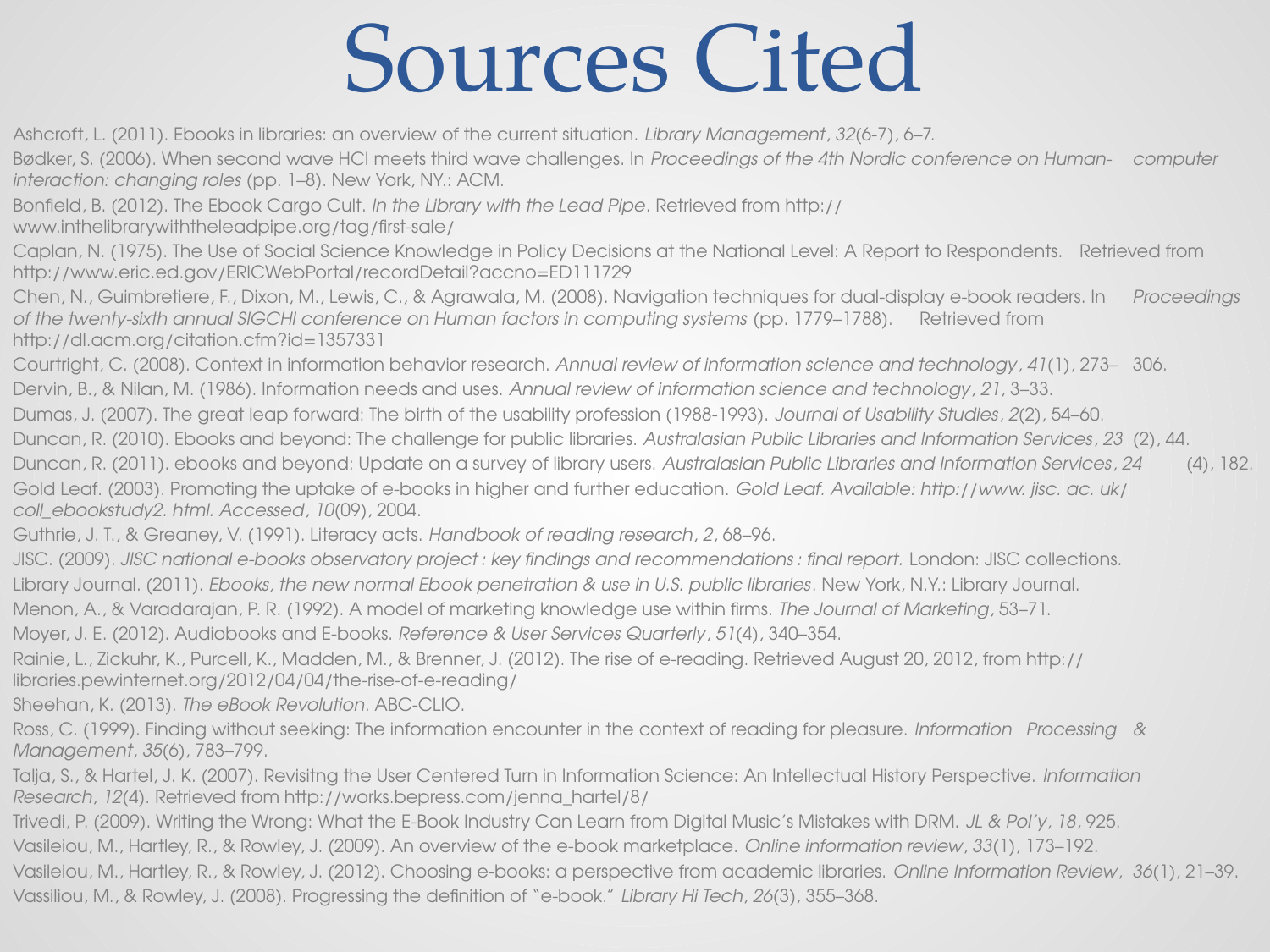

# Sources Cited
Ashcroft, L. (2011). Ebooks in libraries: an overview of the current situation. Library Management, 32(6-7), 6–7.
Bødker, S. (2006). When second wave HCI meets third wave challenges. In Proceedings of the 4th Nordic conference on Human-	computer interaction: changing roles (pp. 1–8). New York, NY.: ACM.
Bonfield, B. (2012). The Ebook Cargo Cult. In the Library with the Lead Pipe. Retrieved from http://	www.inthelibrarywiththeleadpipe.org/tag/first-sale/
Caplan, N. (1975). The Use of Social Science Knowledge in Policy Decisions at the National Level: A Report to Respondents. 	Retrieved from http://www.eric.ed.gov/ERICWebPortal/recordDetail?accno=ED111729
Chen, N., Guimbretiere, F., Dixon, M., Lewis, C., & Agrawala, M. (2008). Navigation techniques for dual-display e-book readers. In 	Proceedings of the twenty-sixth annual SIGCHI conference on Human factors in computing systems (pp. 1779–1788). 	Retrieved from http://dl.acm.org/citation.cfm?id=1357331
Courtright, C. (2008). Context in information behavior research. Annual review of information science and technology, 41(1), 273–	306.
Dervin, B., & Nilan, M. (1986). Information needs and uses. Annual review of information science and technology, 21, 3–33.
Dumas, J. (2007). The great leap forward: The birth of the usability profession (1988-1993). Journal of Usability Studies, 2(2), 54–60.
Duncan, R. (2010). Ebooks and beyond: The challenge for public libraries. Australasian Public Libraries and Information Services, 23	(2), 44.
Duncan, R. (2011). ebooks and beyond: Update on a survey of library users. Australasian Public Libraries and Information Services, 24	(4), 182.
Gold Leaf. (2003). Promoting the uptake of e-books in higher and further education. Gold Leaf. Available: http://www. jisc. ac. uk/	coll_ebookstudy2. html. Accessed, 10(09), 2004.
Guthrie, J. T., & Greaney, V. (1991). Literacy acts. Handbook of reading research, 2, 68–96.
JISC. (2009). JISC national e-books observatory project : key findings and recommendations : final report. London: JISC collections.
Library Journal. (2011). Ebooks, the new normal Ebook penetration & use in U.S. public libraries. New York, N.Y.: Library Journal.
Menon, A., & Varadarajan, P. R. (1992). A model of marketing knowledge use within firms. The Journal of Marketing, 53–71.
Moyer, J. E. (2012). Audiobooks and E-books. Reference & User Services Quarterly, 51(4), 340–354.
Rainie, L., Zickuhr, K., Purcell, K., Madden, M., & Brenner, J. (2012). The rise of e-reading. Retrieved August 20, 2012, from http://	libraries.pewinternet.org/2012/04/04/the-rise-of-e-reading/
Sheehan, K. (2013). The eBook Revolution. ABC-CLIO.
Ross, C. (1999). Finding without seeking: The information encounter in the context of reading for pleasure. Information 	Processing 	& Management, 35(6), 783–799.
Talja, S., & Hartel, J. K. (2007). Revisitng the User Centered Turn in Information Science: An Intellectual History Perspective. Information 	Research, 12(4). Retrieved from http://works.bepress.com/jenna_hartel/8/
Trivedi, P. (2009). Writing the Wrong: What the E-Book Industry Can Learn from Digital Music’s Mistakes with DRM. JL & Pol’y, 18, 925.
Vasileiou, M., Hartley, R., & Rowley, J. (2009). An overview of the e-book marketplace. Online information review, 33(1), 173–192.
Vasileiou, M., Hartley, R., & Rowley, J. (2012). Choosing e-books: a perspective from academic libraries. Online Information Review, 	36(1), 21–39.
Vassiliou, M., & Rowley, J. (2008). Progressing the definition of “e-book.” Library Hi Tech, 26(3), 355–368.